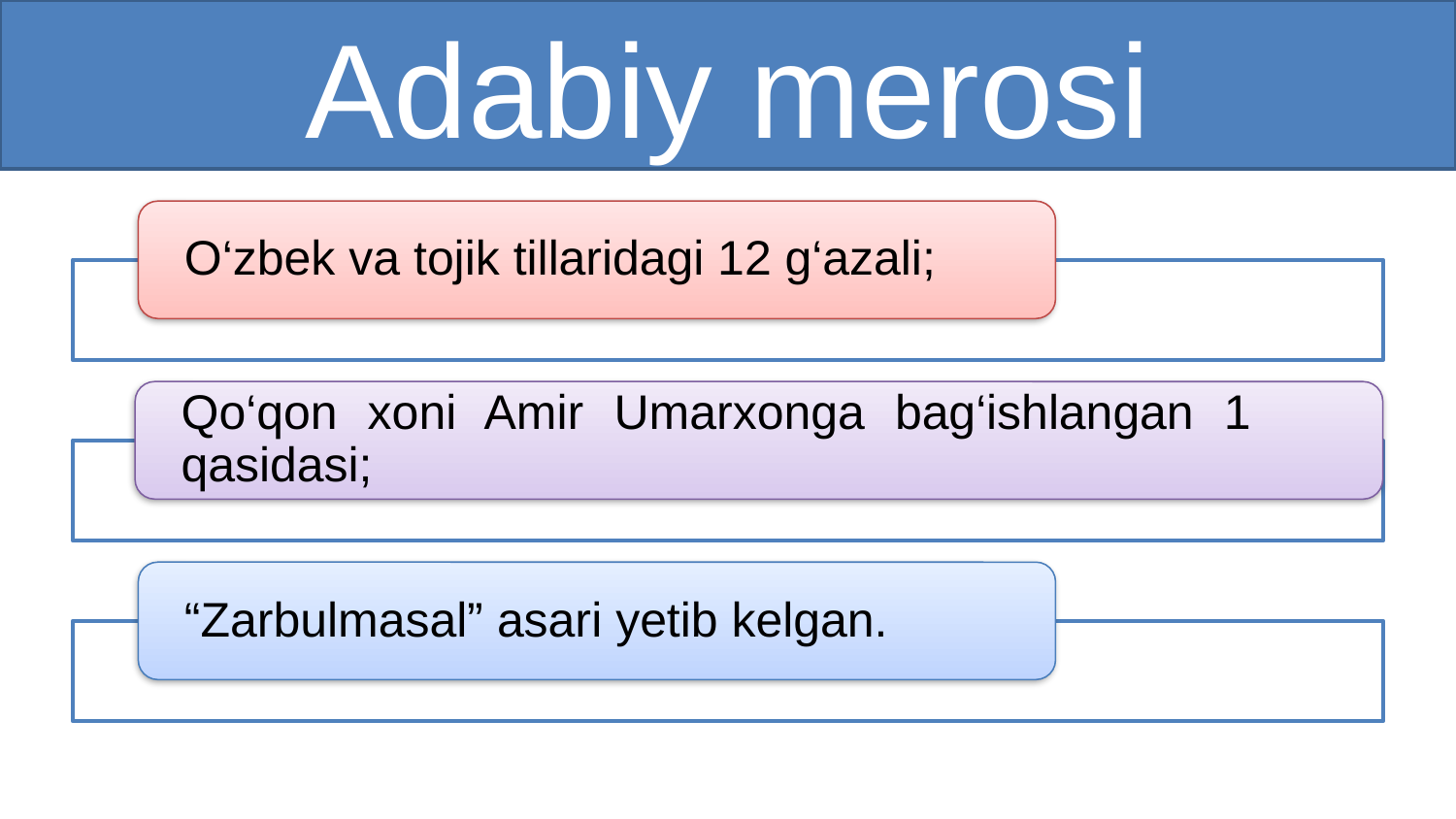

# Adabiy merosi
O‘zbek va tojik tillaridagi 12 g‘azali;
Qo‘qon xoni Amir Umarxonga bag‘ishlangan 1    qasidasi;
“Zarbulmasal” asari yetib kelgan.